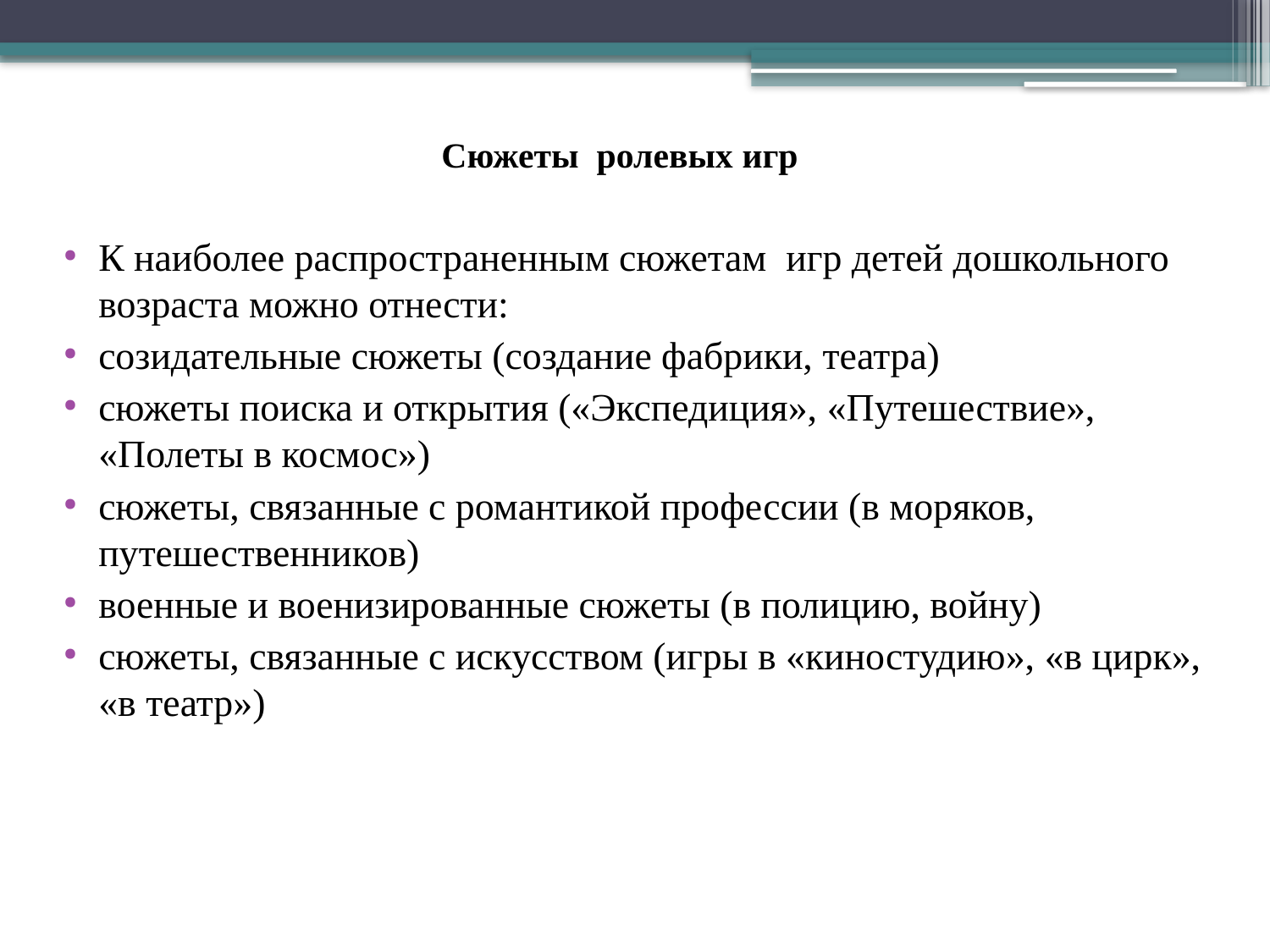

Сюжеты  ролевых игр
К наиболее распространенным сюжетам  игр детей дошкольного возраста можно отнести:
созидательные сюжеты (создание фабрики, театра)
сюжеты поиска и открытия («Экспедиция», «Путешествие», «Полеты в космос»)
сюжеты, связанные с романтикой профессии (в моряков, путешественников)
военные и военизированные сюжеты (в полицию, войну)
сюжеты, связанные с искусством (игры в «киностудию», «в цирк», «в театр»)